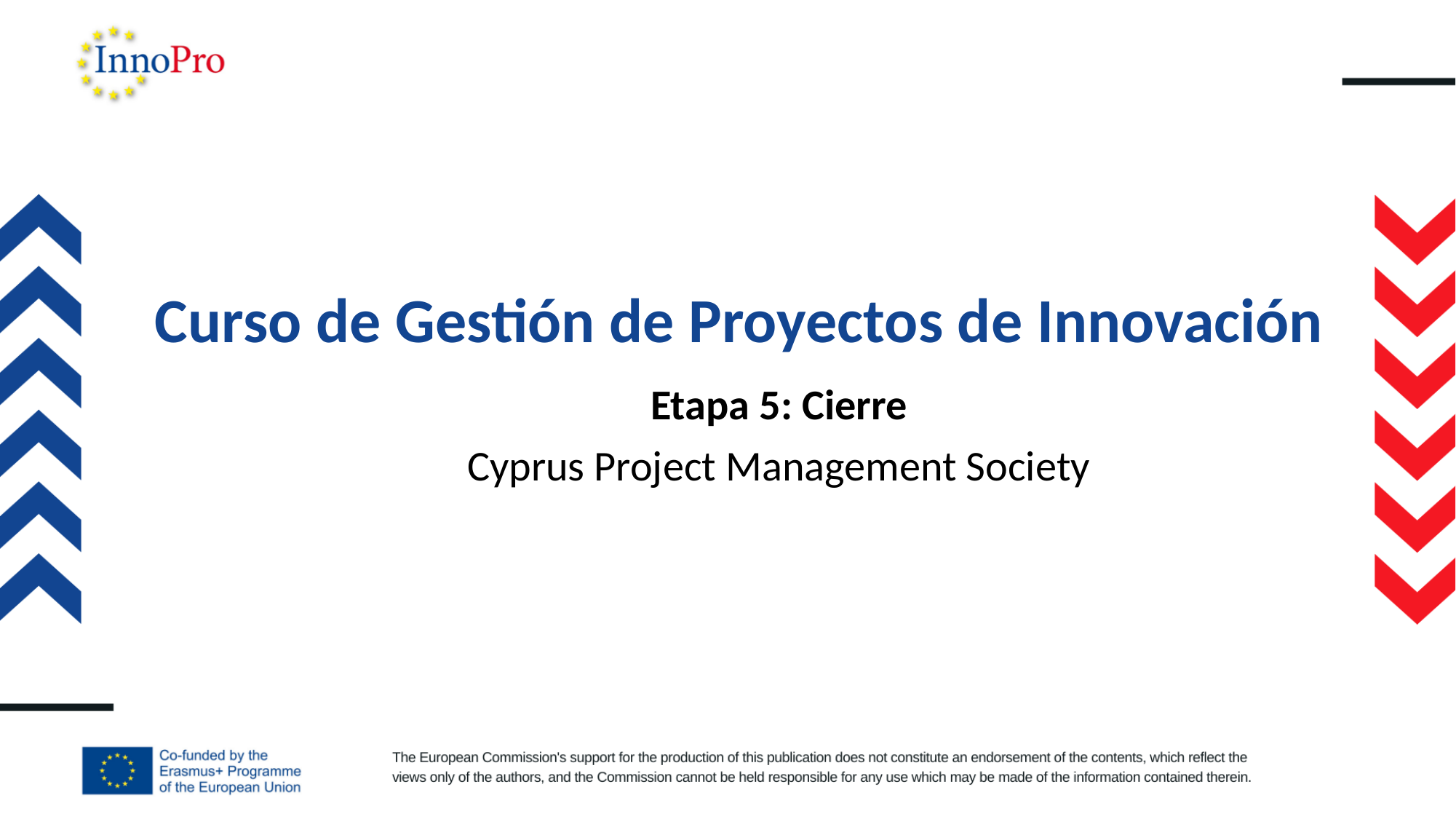

# Curso de Gestión de Proyectos de Innovación
Etapa 5: Cierre
Cyprus Project Management Society